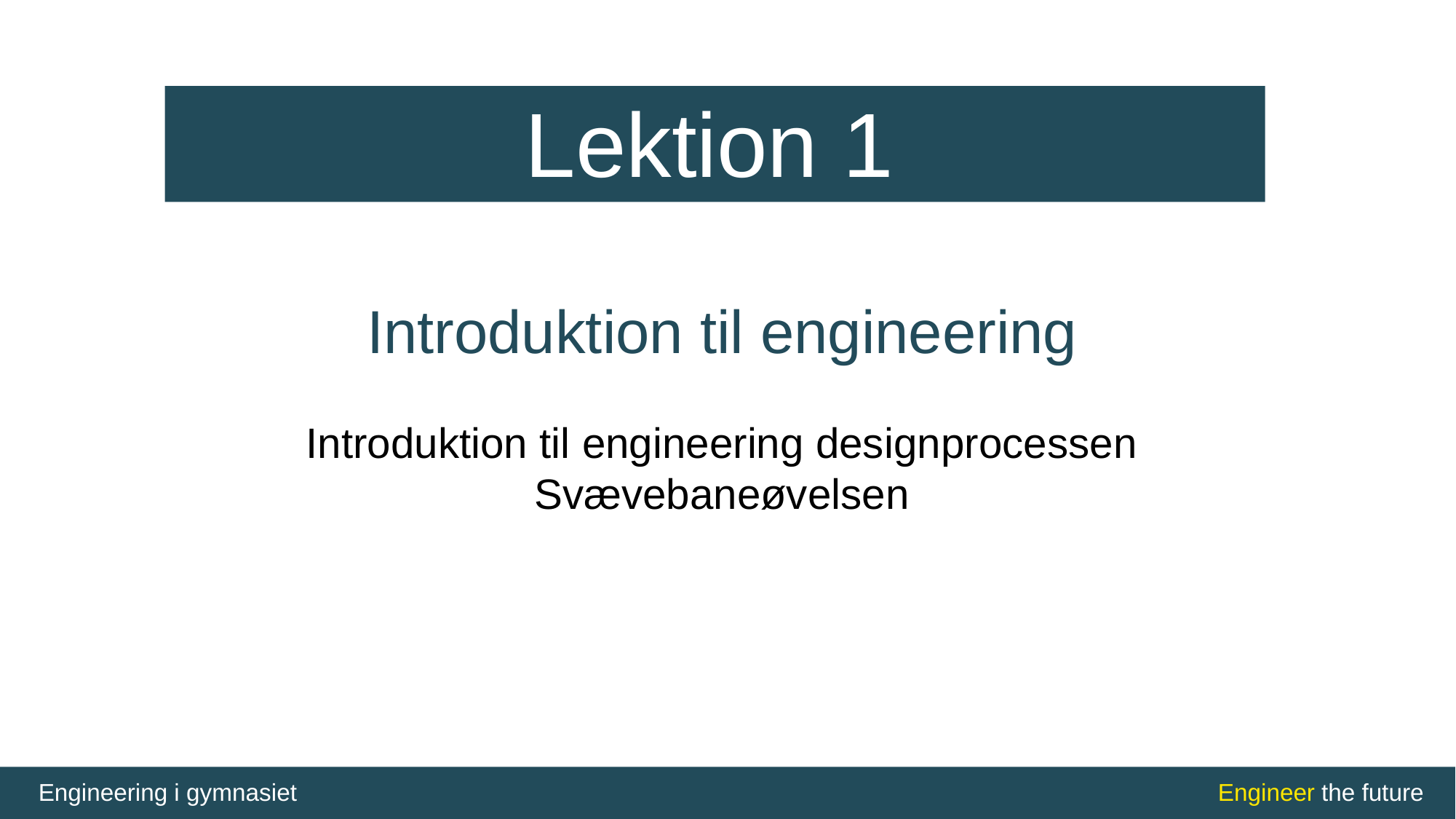

Lektion 1
# Introduktion til engineering Introduktion til engineering designprocessen Svævebaneøvelsen